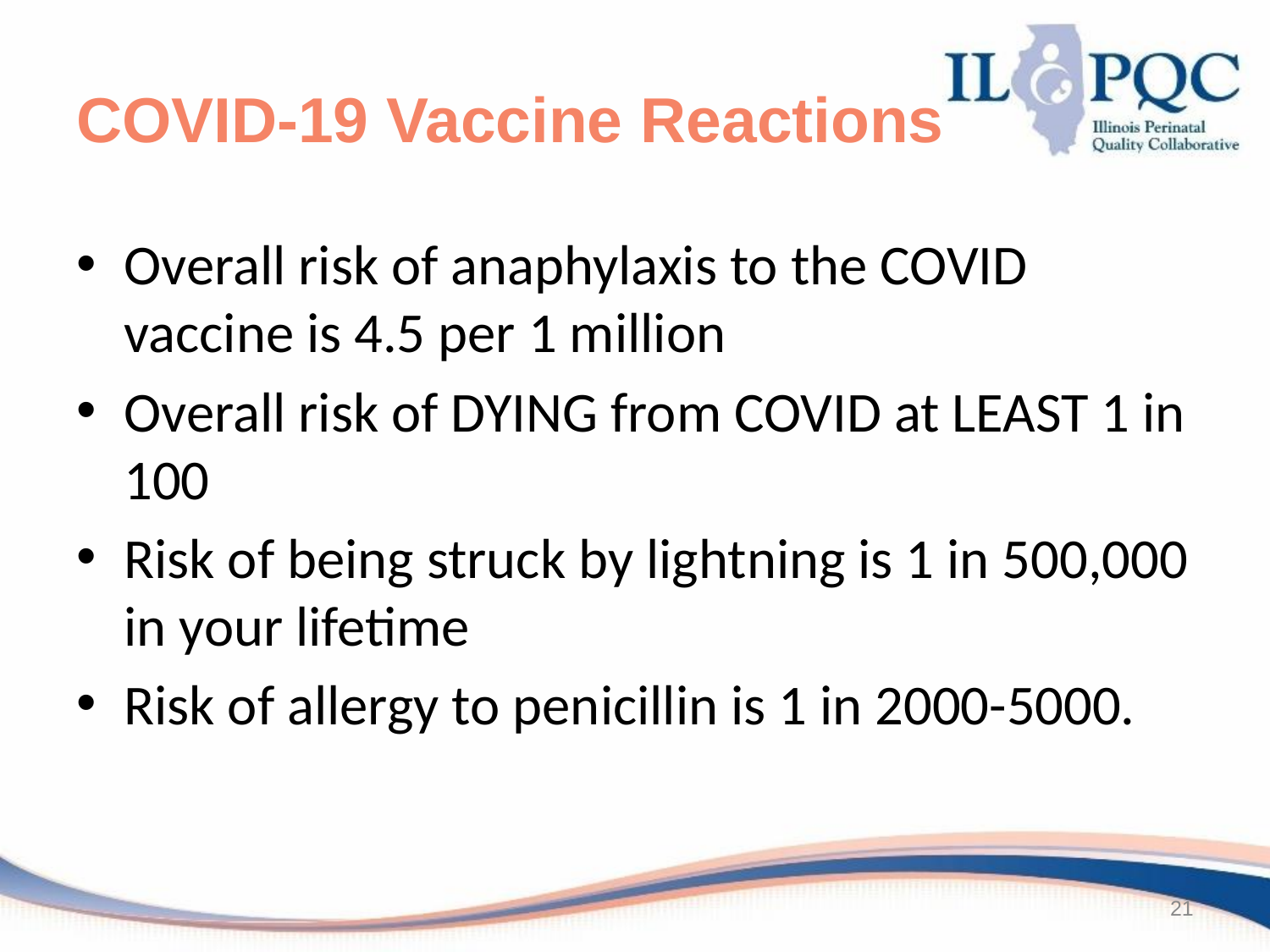

# COVID-19 Vaccine Reactions
Overall risk of anaphylaxis to the COVID vaccine is 4.5 per 1 million
Overall risk of DYING from COVID at LEAST 1 in 100
Risk of being struck by lightning is 1 in 500,000 in your lifetime
Risk of allergy to penicillin is 1 in 2000-5000.
21